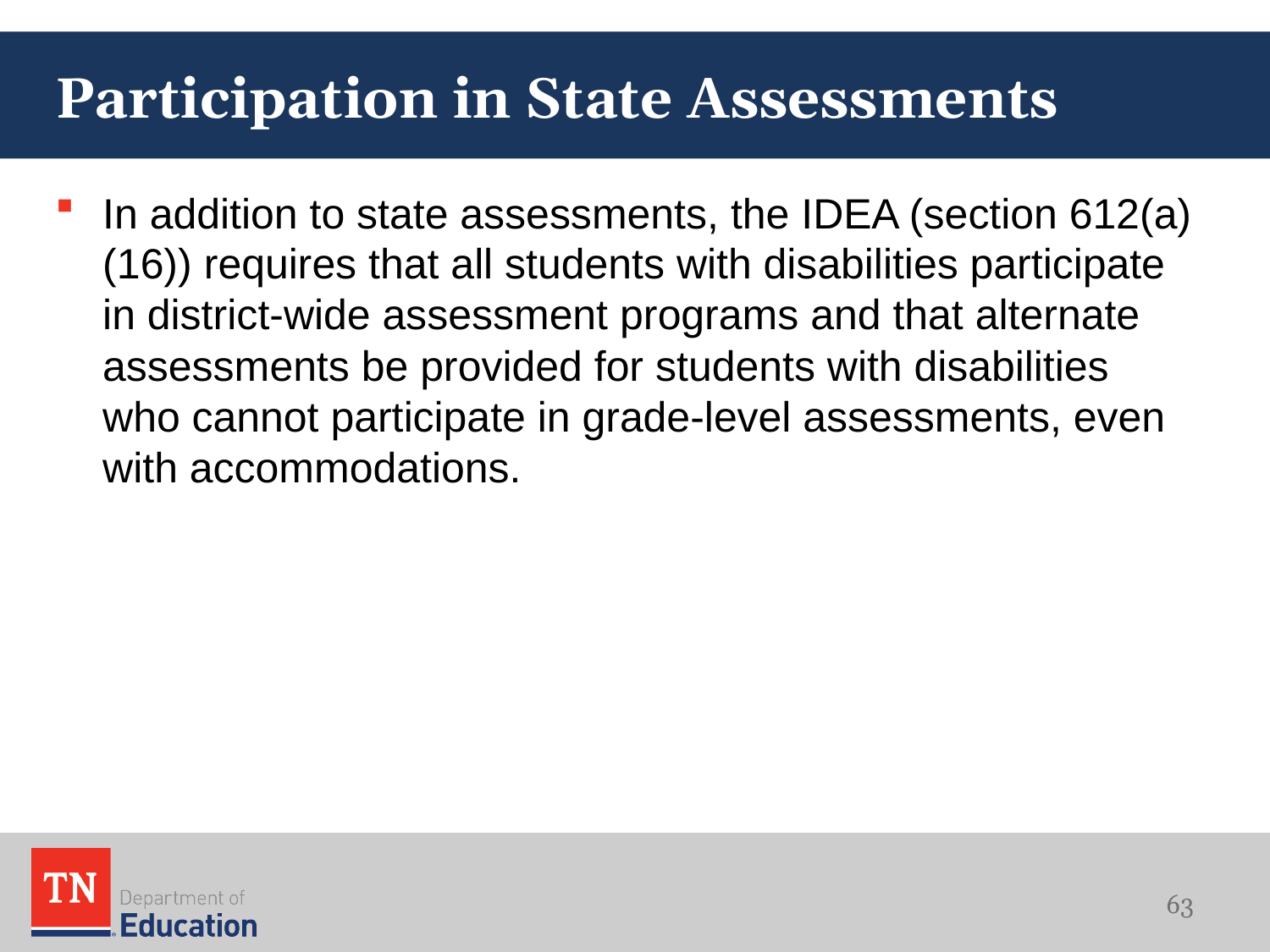

# Participation in State Assessments
In addition to state assessments, the IDEA (section 612(a)(16)) requires that all students with disabilities participate in district-wide assessment programs and that alternate assessments be provided for students with disabilities who cannot participate in grade-level assessments, even with accommodations.

63